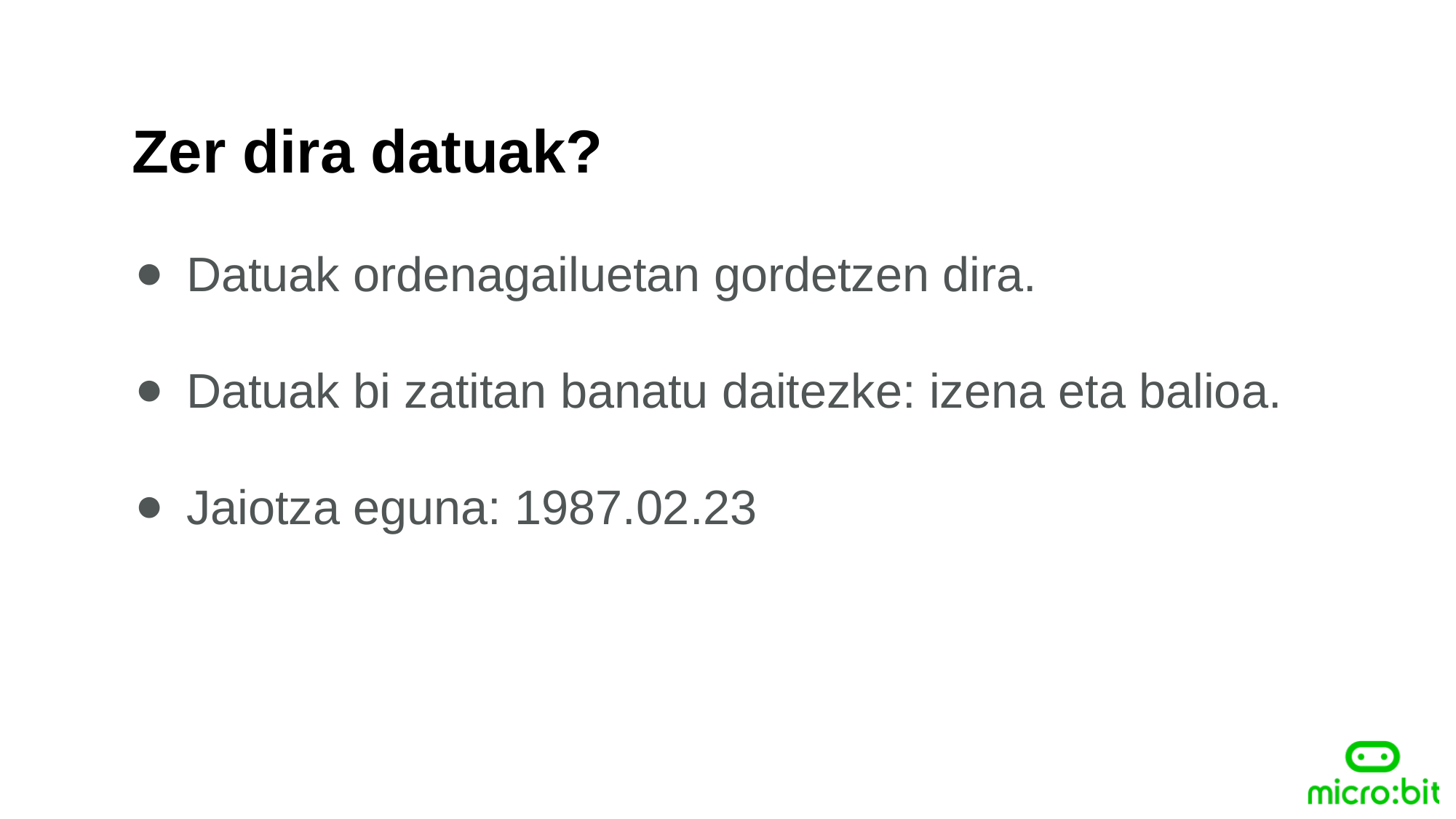

Zer dira datuak?

Datuak ordenagailuetan gordetzen dira.

Datuak bi zatitan banatu daitezke: izena eta balioa.

Jaiotza eguna: 1987.02.23